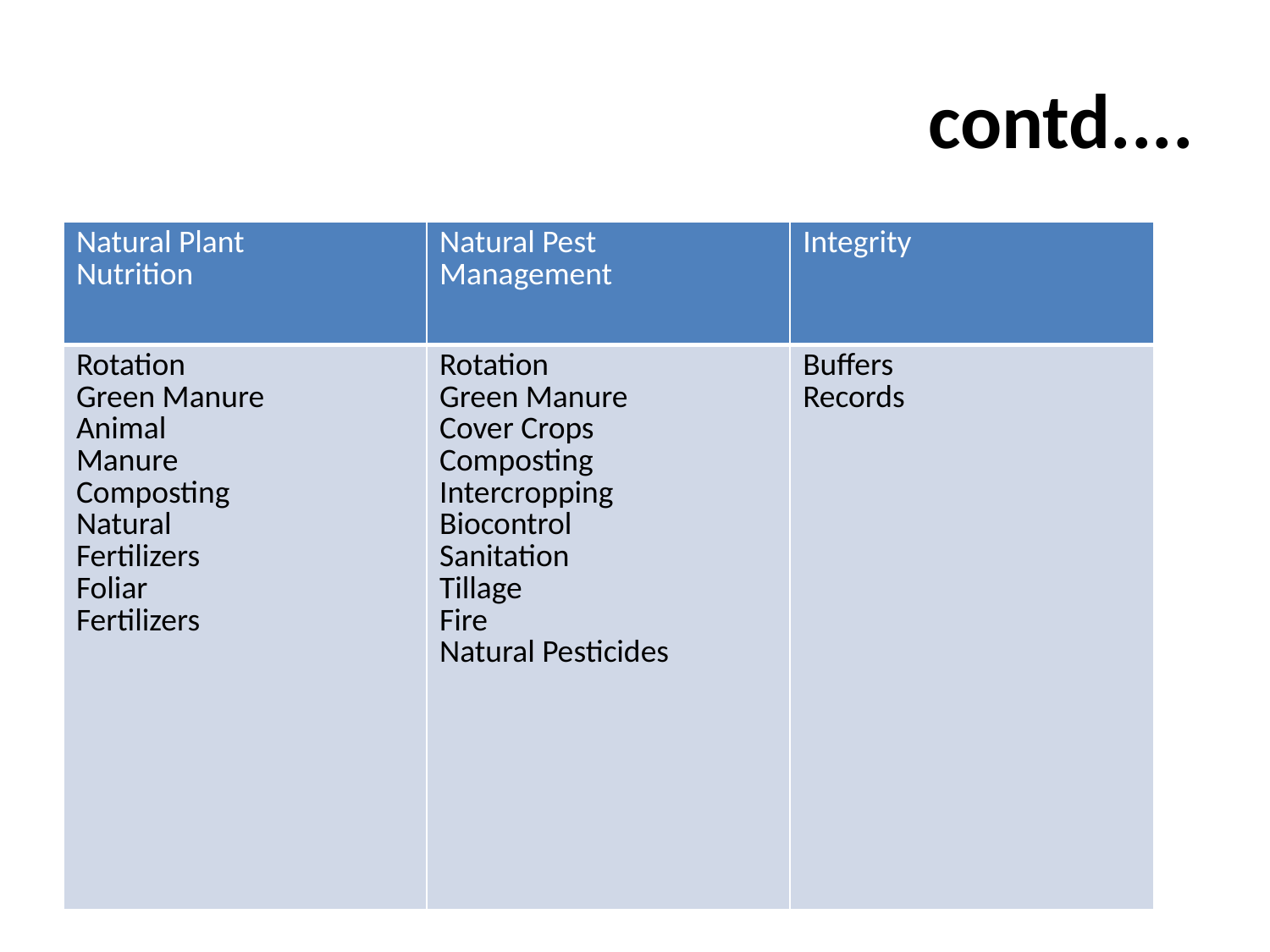

# contd....
| Natural Plant Nutrition | Natural Pest Management | Integrity |
| --- | --- | --- |
| Rotation Green Manure Animal Manure Composting Natural Fertilizers Foliar Fertilizers | Rotation Green Manure Cover Crops Composting Intercropping Biocontrol Sanitation Tillage Fire Natural Pesticides | Buffers Records |